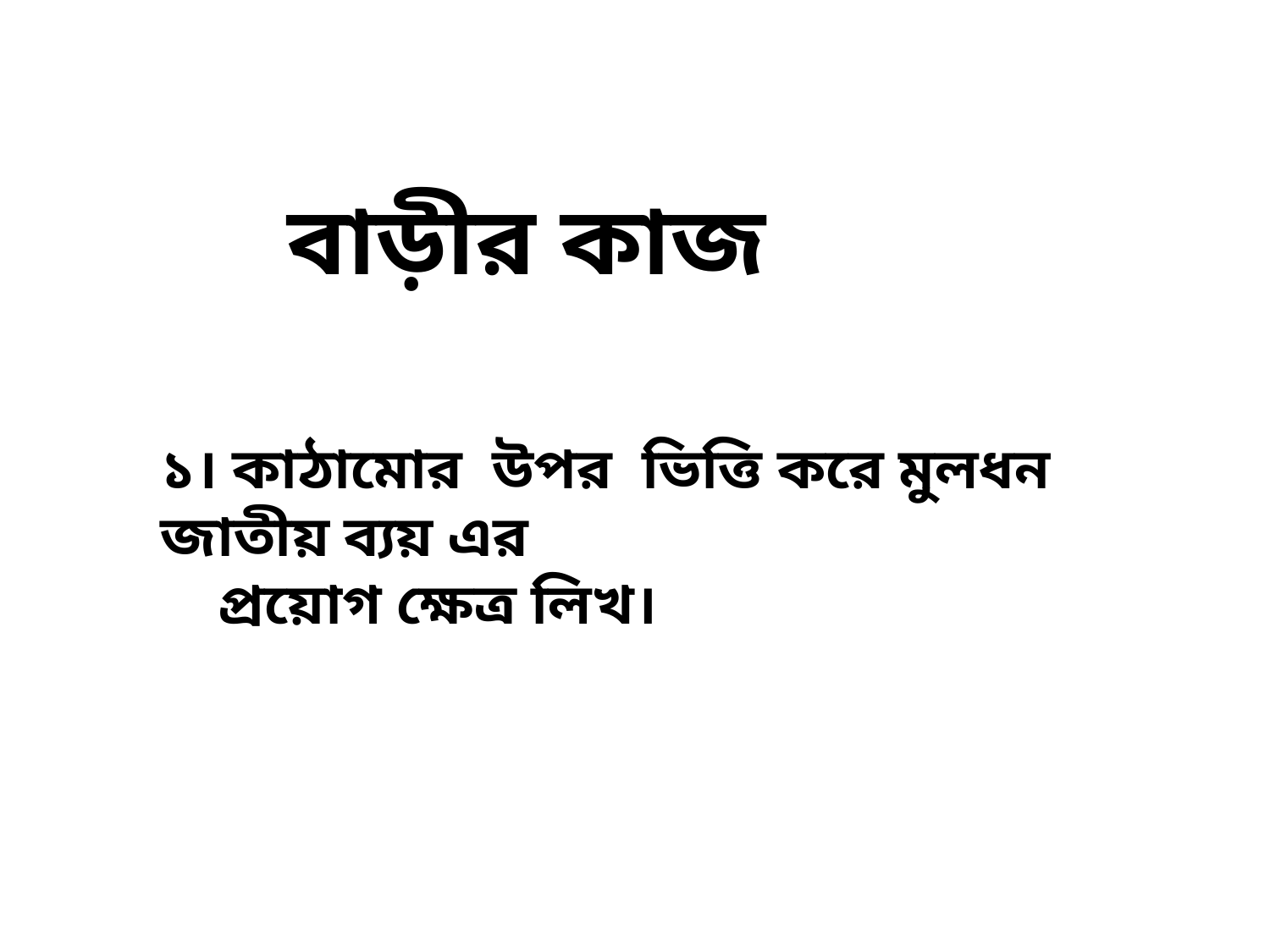

বাড়ীর কাজ

১। কাঠামোর  উপর  ভিত্তি করে মুলধন জাতীয় ব্যয় এর
    প্রয়োগ ক্ষেত্র লিখ।